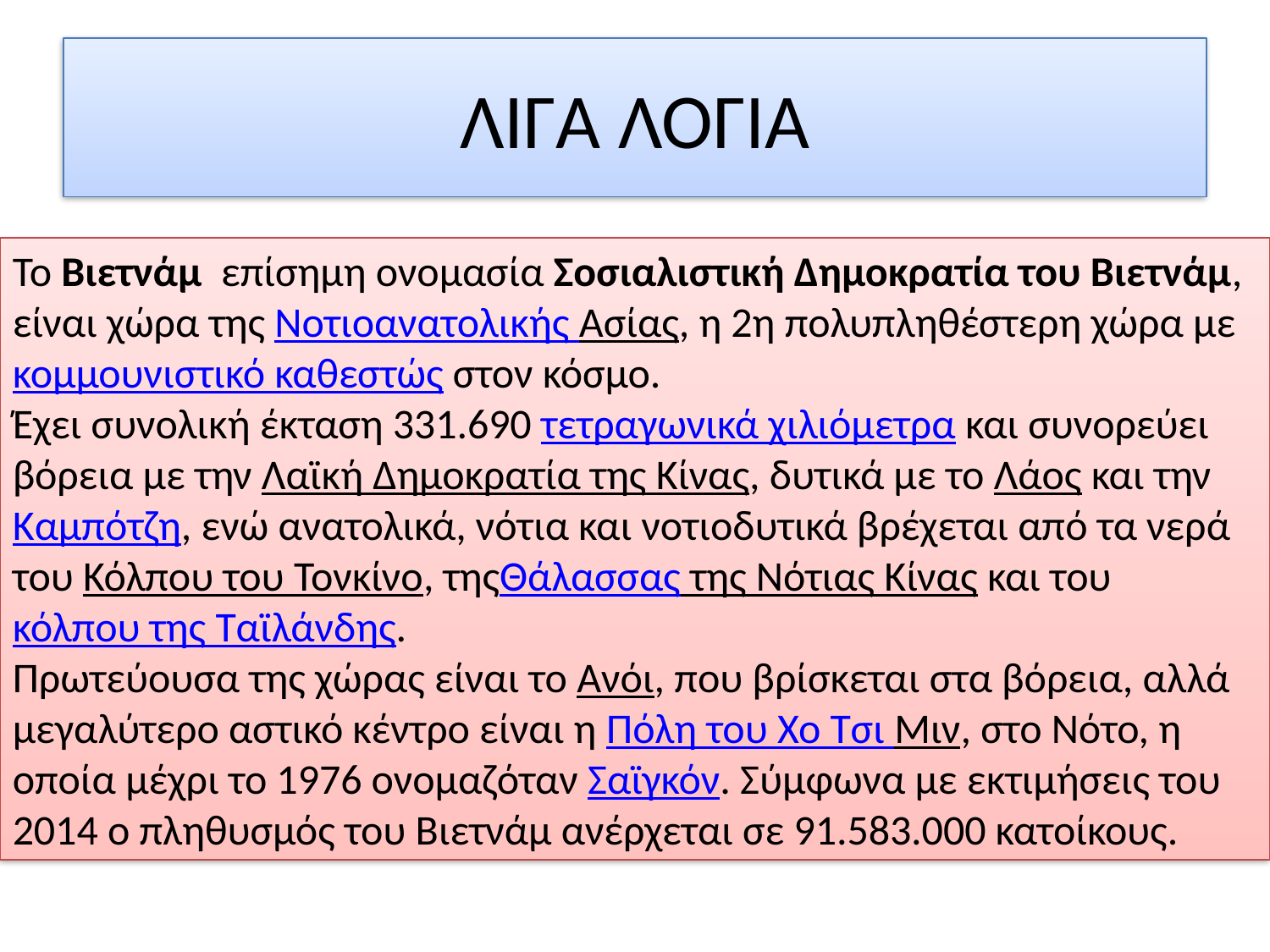

# ΛΙΓΑ ΛΟΓΙΑ
Το Βιετνάμ  επίσημη ονομασία Σοσιαλιστική Δημοκρατία του Βιετνάμ, είναι χώρα της Νοτιοανατολικής Ασίας, η 2η πολυπληθέστερη χώρα με κομμουνιστικό καθεστώς στον κόσμο.
Έχει συνολική έκταση 331.690 τετραγωνικά χιλιόμετρα και συνορεύει βόρεια με την Λαϊκή Δημοκρατία της Κίνας, δυτικά με το Λάος και την Καμπότζη, ενώ ανατολικά, νότια και νοτιοδυτικά βρέχεται από τα νερά του Κόλπου του Τονκίνο, τηςΘάλασσας της Νότιας Κίνας και του κόλπου της Ταϊλάνδης.
Πρωτεύουσα της χώρας είναι το Ανόι, που βρίσκεται στα βόρεια, αλλά μεγαλύτερο αστικό κέντρο είναι η Πόλη του Χο Τσι Μιν, στο Νότο, η οποία μέχρι το 1976 ονομαζόταν Σαϊγκόν. Σύμφωνα με εκτιμήσεις του 2014 ο πληθυσμός του Βιετνάμ ανέρχεται σε 91.583.000 κατοίκους.